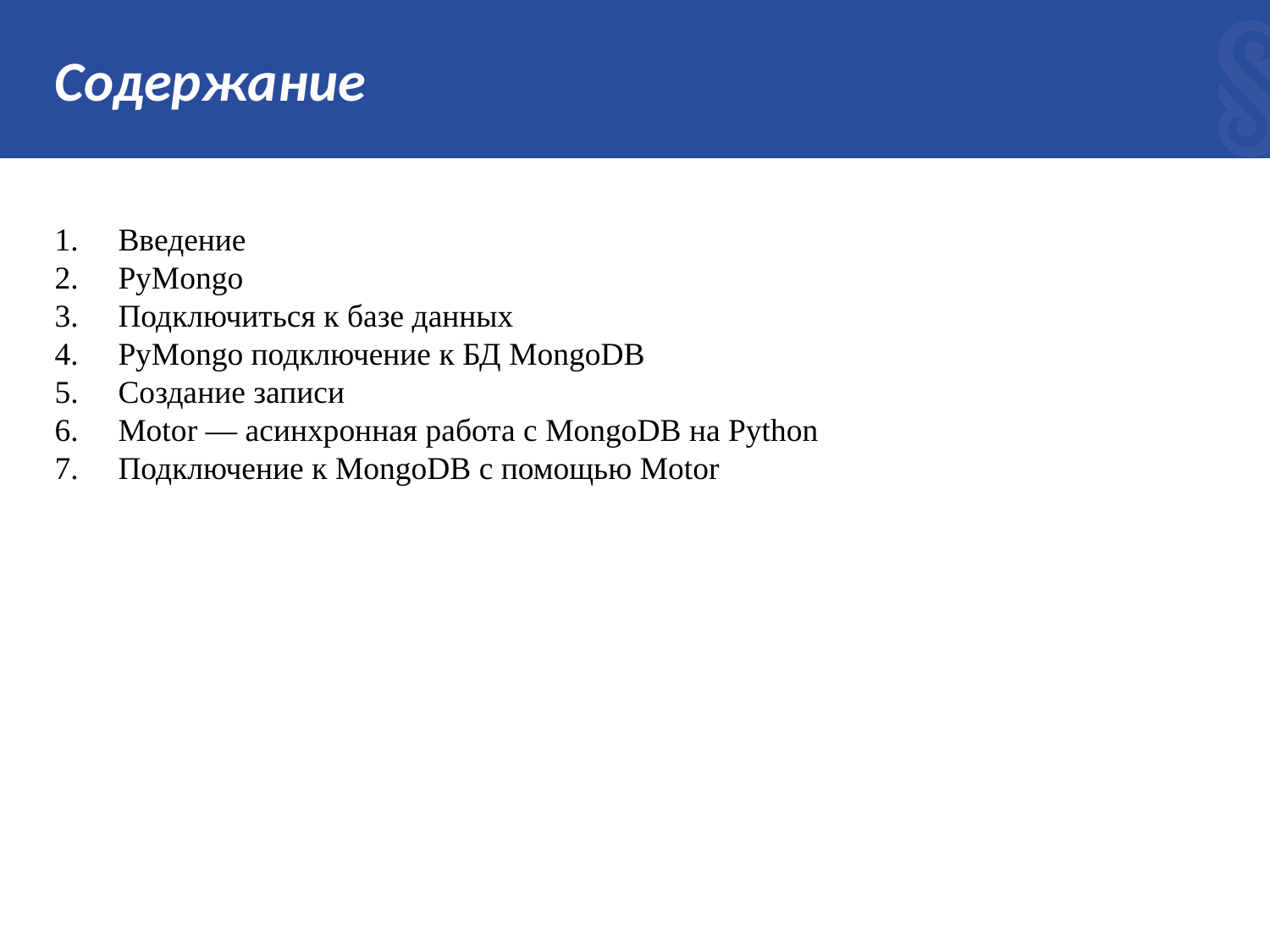

# Содержание
Введение
PyMongo
Подключиться к базе данных
PyMongo подключение к БД MongoDB
Создание записи
Motor — асинхронная работа с MongoDB на Python
Подключение к MongoDB с помощью Motor

2